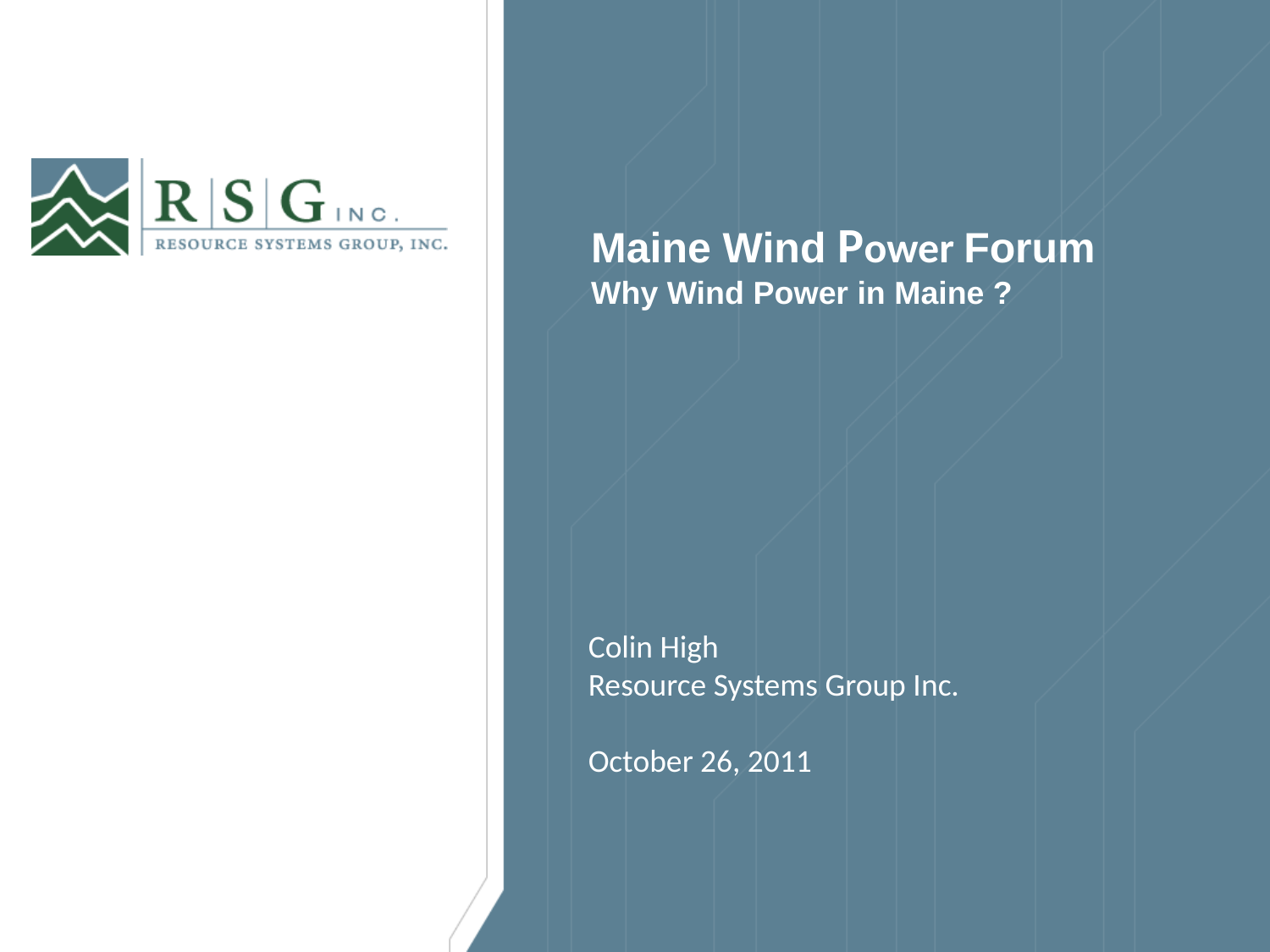

# Maine Wind Power Forum Why Wind Power in Maine ?
Colin High
Resource Systems Group Inc.
October 26, 2011